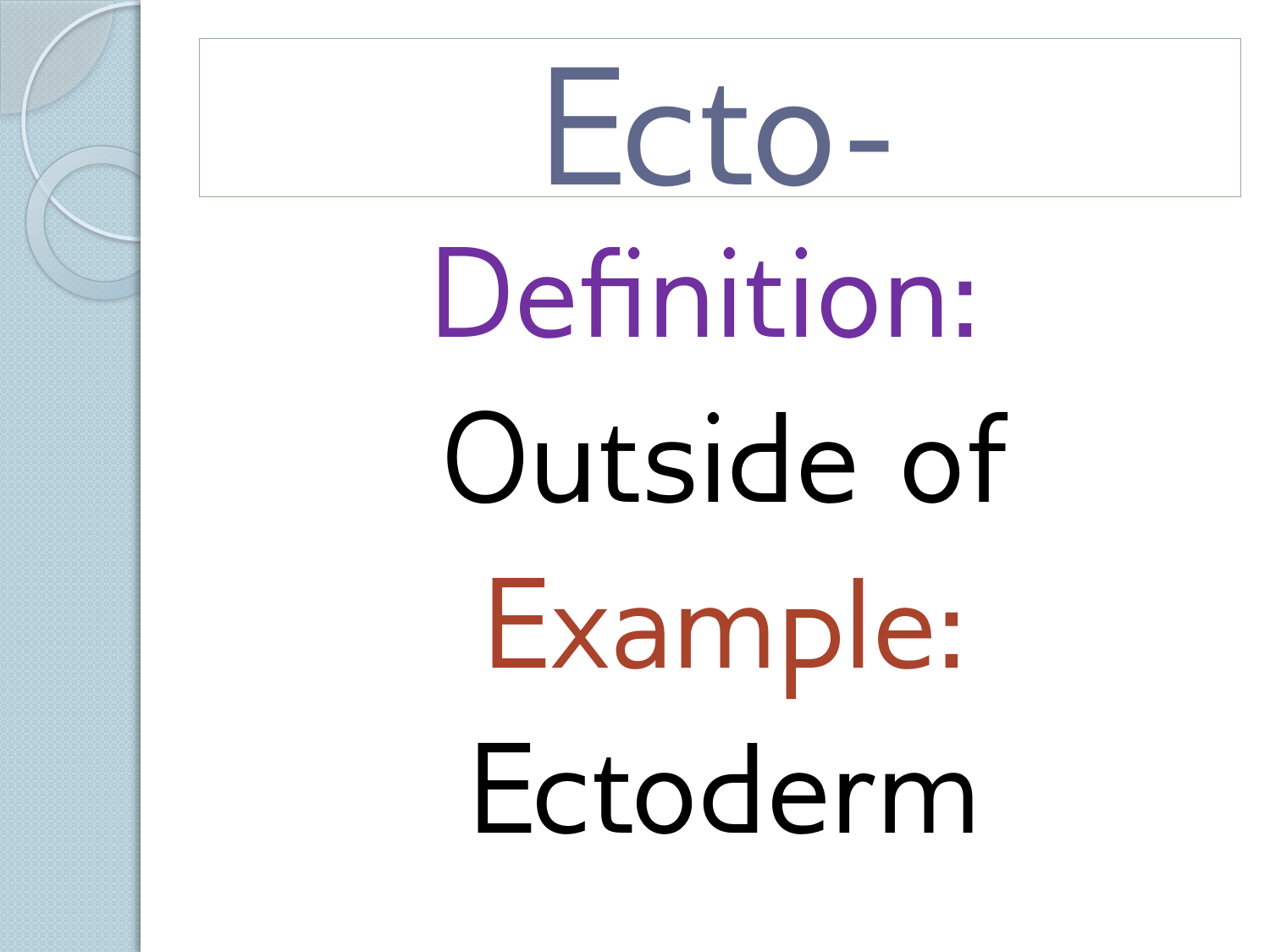

# Ecto-
Definition:
Outside of
Example:
Ectoderm